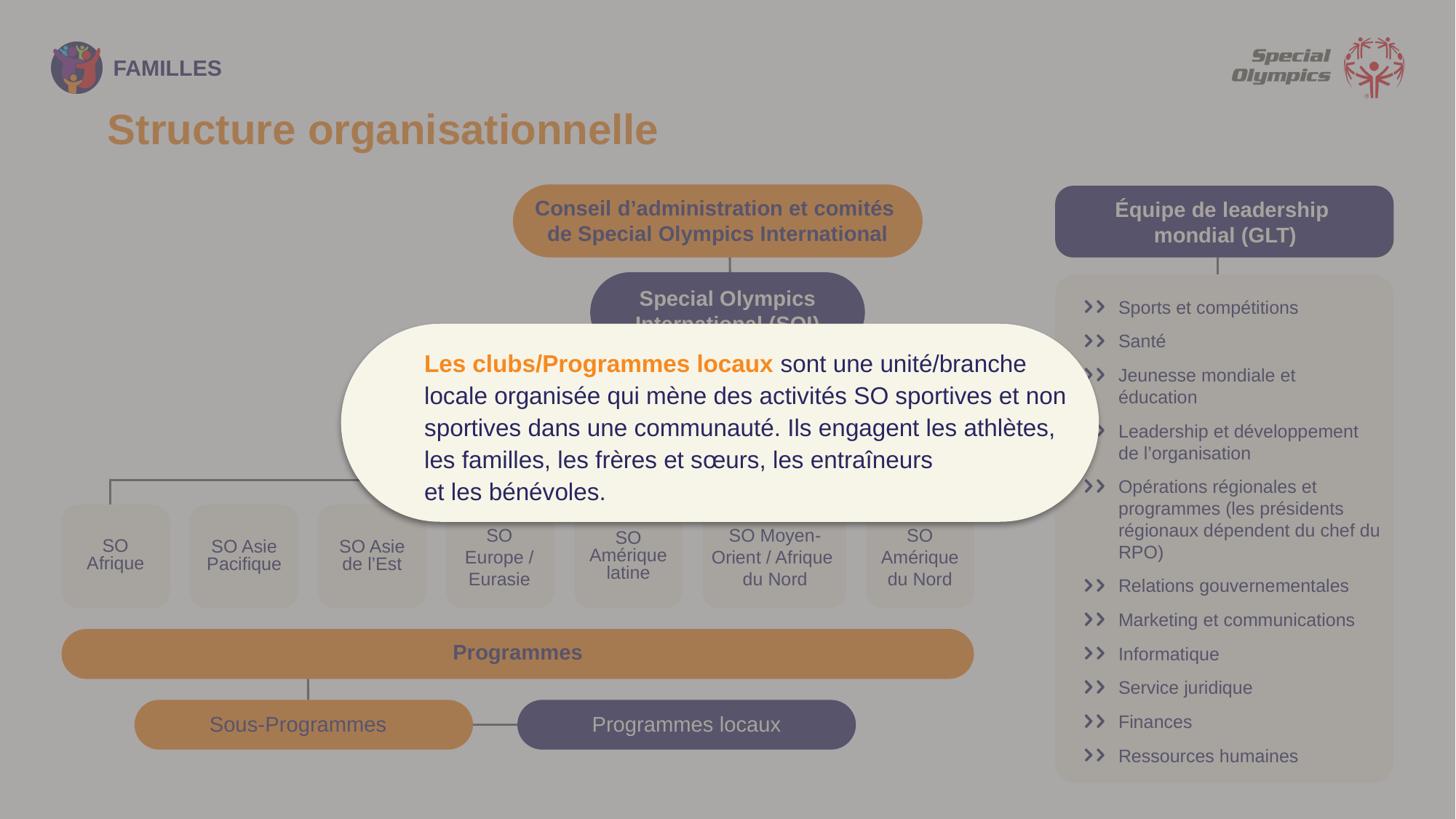

Structure organisationnelle

Conseil d’administration et comités
de Special Olympics International
Équipe de leadership
mondial (GLT)

Special Olympics International (SOI)
Sports et compétitions
Santé
Jeunesse mondiale et éducation
Leadership et développement de l’organisation
Opérations régionales et programmes (les présidents régionaux dépendent du chef du RPO)
Relations gouvernementales
Marketing et communications
Informatique
Service juridique
Finances
Ressources humaines

Les clubs/Programmes locaux sont une unité/branche locale organisée qui mène des activités SO sportives et non sportives dans une communauté. Ils engagent les athlètes, les familles, les frères et sœurs, les entraîneurs
et les bénévoles.

Présidents régionaux et Directeurs généraux)

SO Moyen-
Orient / Afrique
du Nord
SO Europe / Eurasie
SO Amérique du Nord
SO Asie Pacifique
SO Asie de l’Est
SO Amérique latine
SO Afrique

Programmes

Sous-Programmes
Programmes locaux